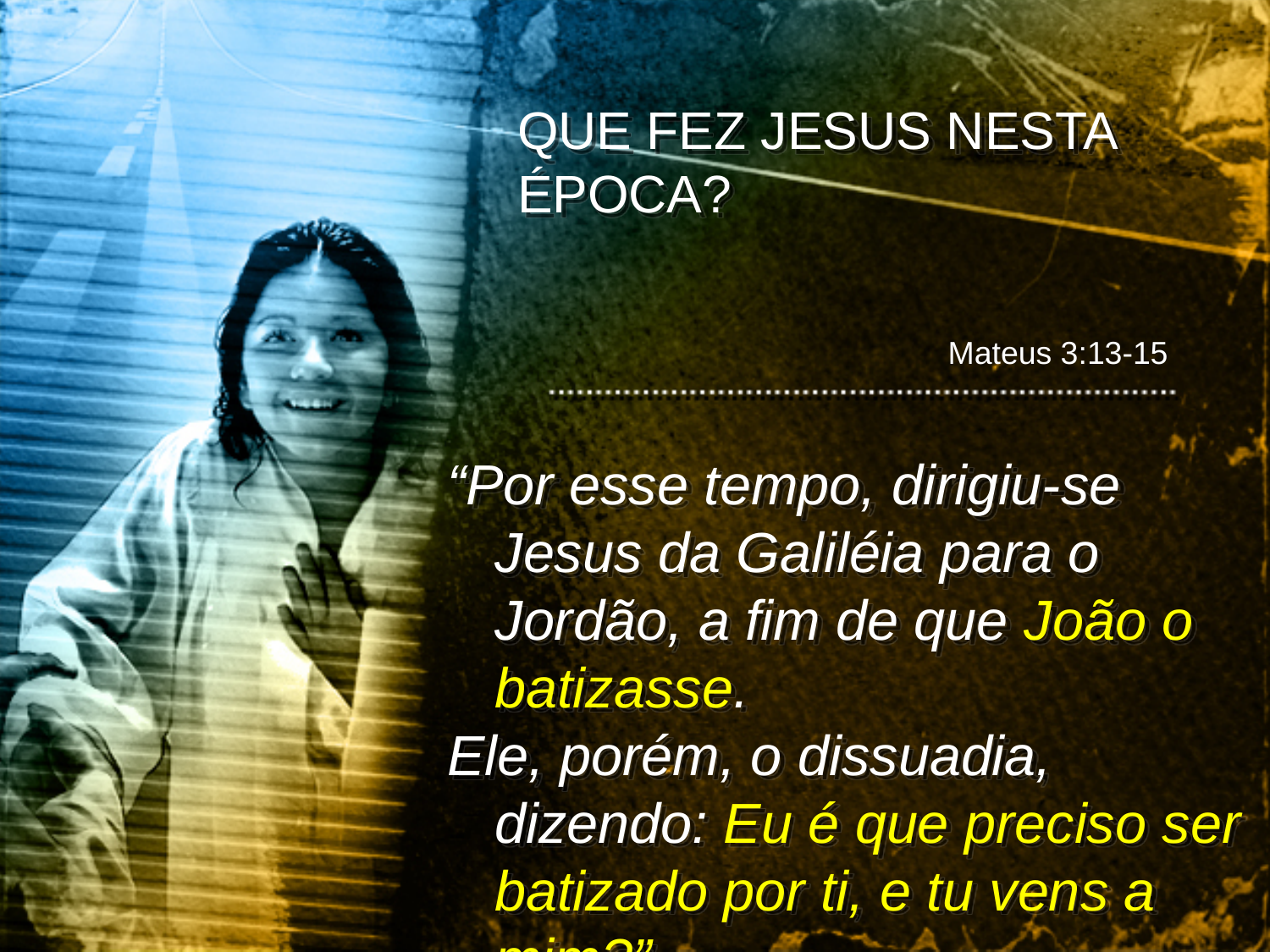

QUE FEZ JESUS NESTA ÉPOCA?
Mateus 3:13-15
“Por esse tempo, dirigiu-se Jesus da Galiléia para o Jordão, a fim de que João o batizasse.
Ele, porém, o dissuadia, dizendo: Eu é que preciso ser batizado por ti, e tu vens a mim?”